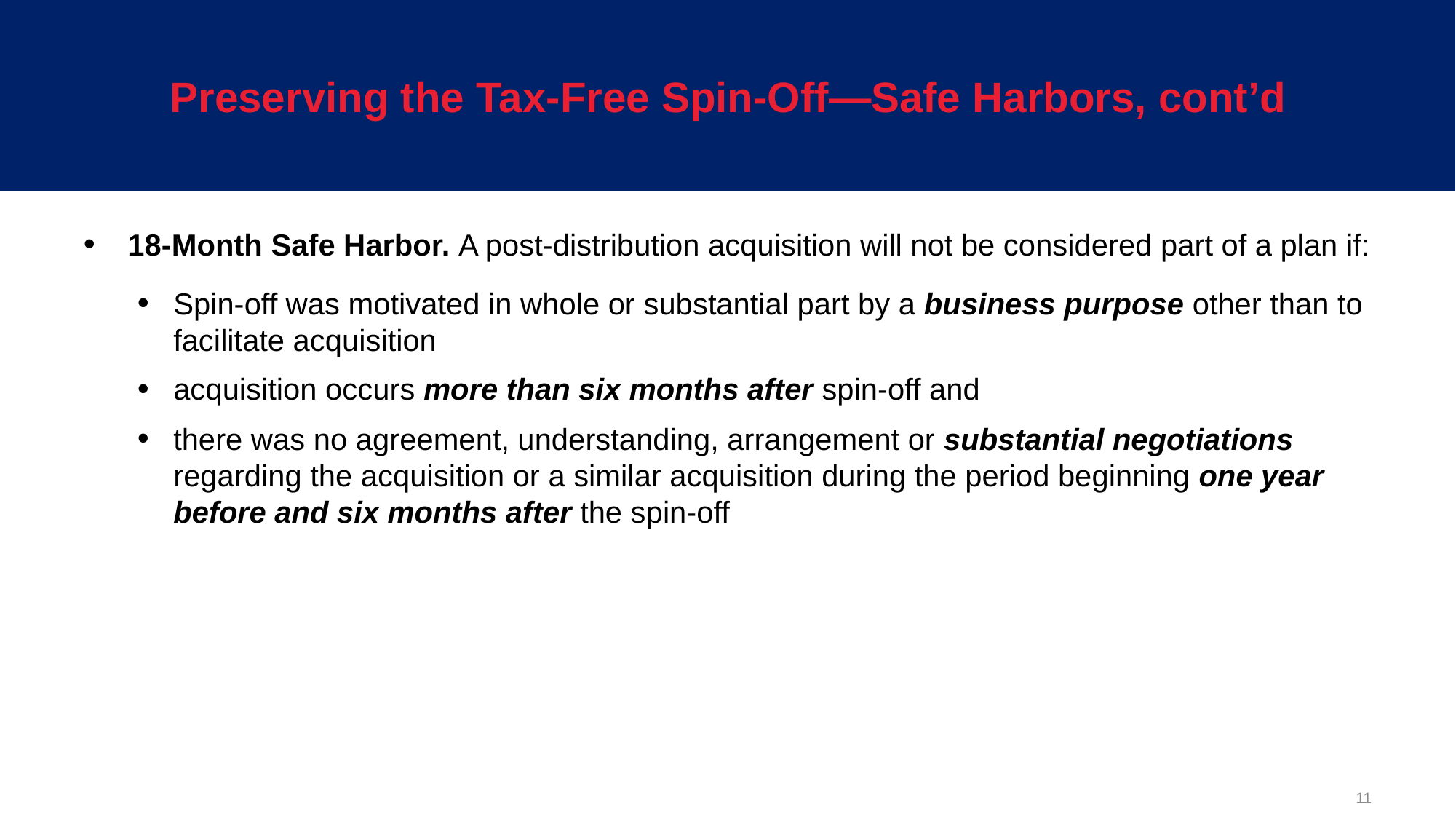

# Preserving the Tax-Free Spin-Off—Safe Harbors, cont’d
18-Month Safe Harbor. A post-distribution acquisition will not be considered part of a plan if:
Spin-off was motivated in whole or substantial part by a business purpose other than to facilitate acquisition
acquisition occurs more than six months after spin-off and
there was no agreement, understanding, arrangement or substantial negotiations regarding the acquisition or a similar acquisition during the period beginning one year before and six months after the spin-off

11